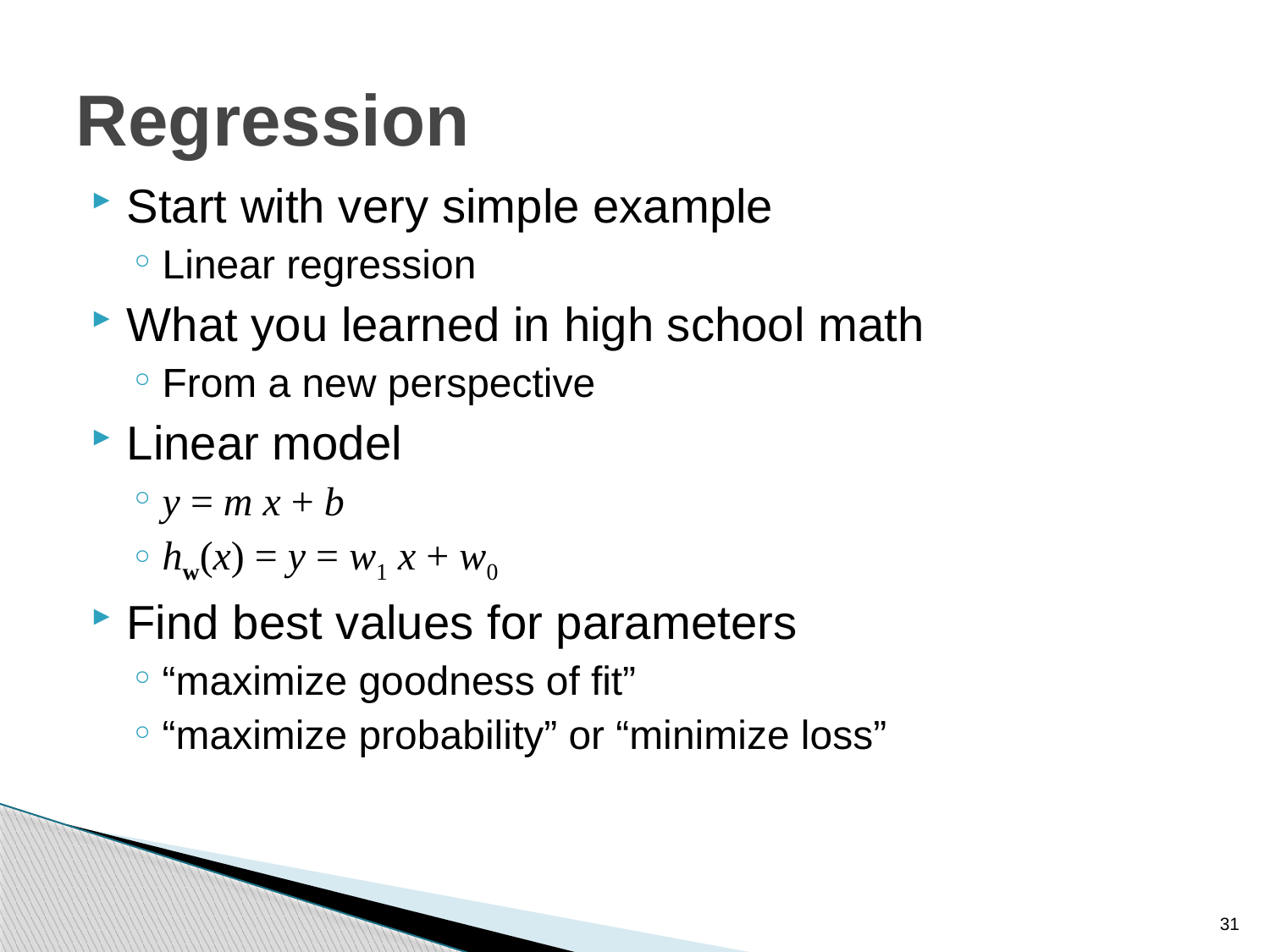

# Regression
Start with very simple example
Linear regression
What you learned in high school math
From a new perspective
Linear model
y = m x + b
hw(x) = y = w1 x + w0
Find best values for parameters
“maximize goodness of fit”
“maximize probability” or “minimize loss”

31